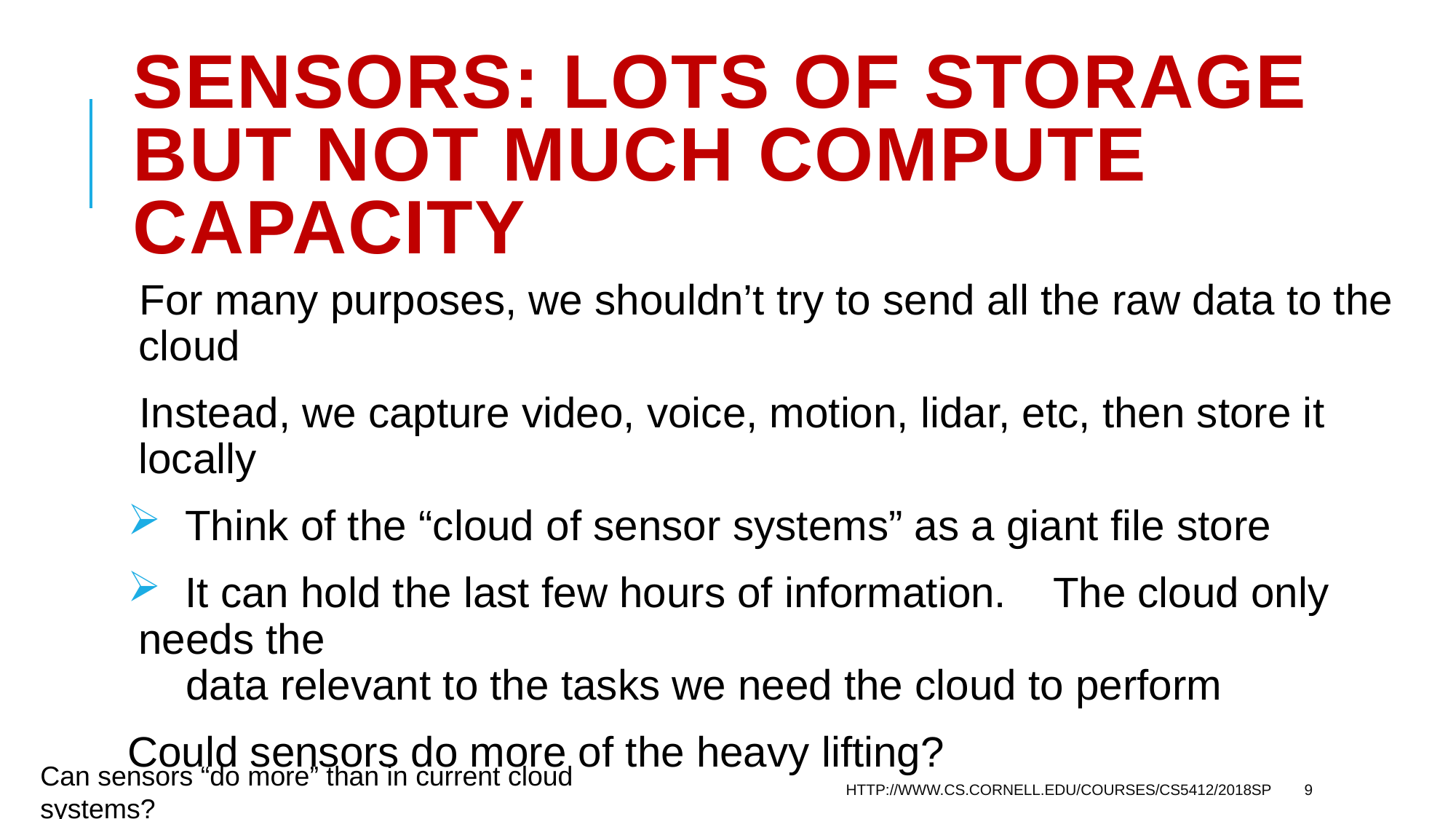

# Sensors: Lots of storage but not much compute capacity
For many purposes, we shouldn’t try to send all the raw data to the cloud
Instead, we capture video, voice, motion, lidar, etc, then store it locally
  Think of the “cloud of sensor systems” as a giant file store
  It can hold the last few hours of information.    The cloud only needs the
    data relevant to the tasks we need the cloud to perform
Could sensors do more of the heavy lifting?
Can sensors “do more” than in current cloud systems?
http://www.cs.cornell.edu/courses/cs5412/2018sp
9